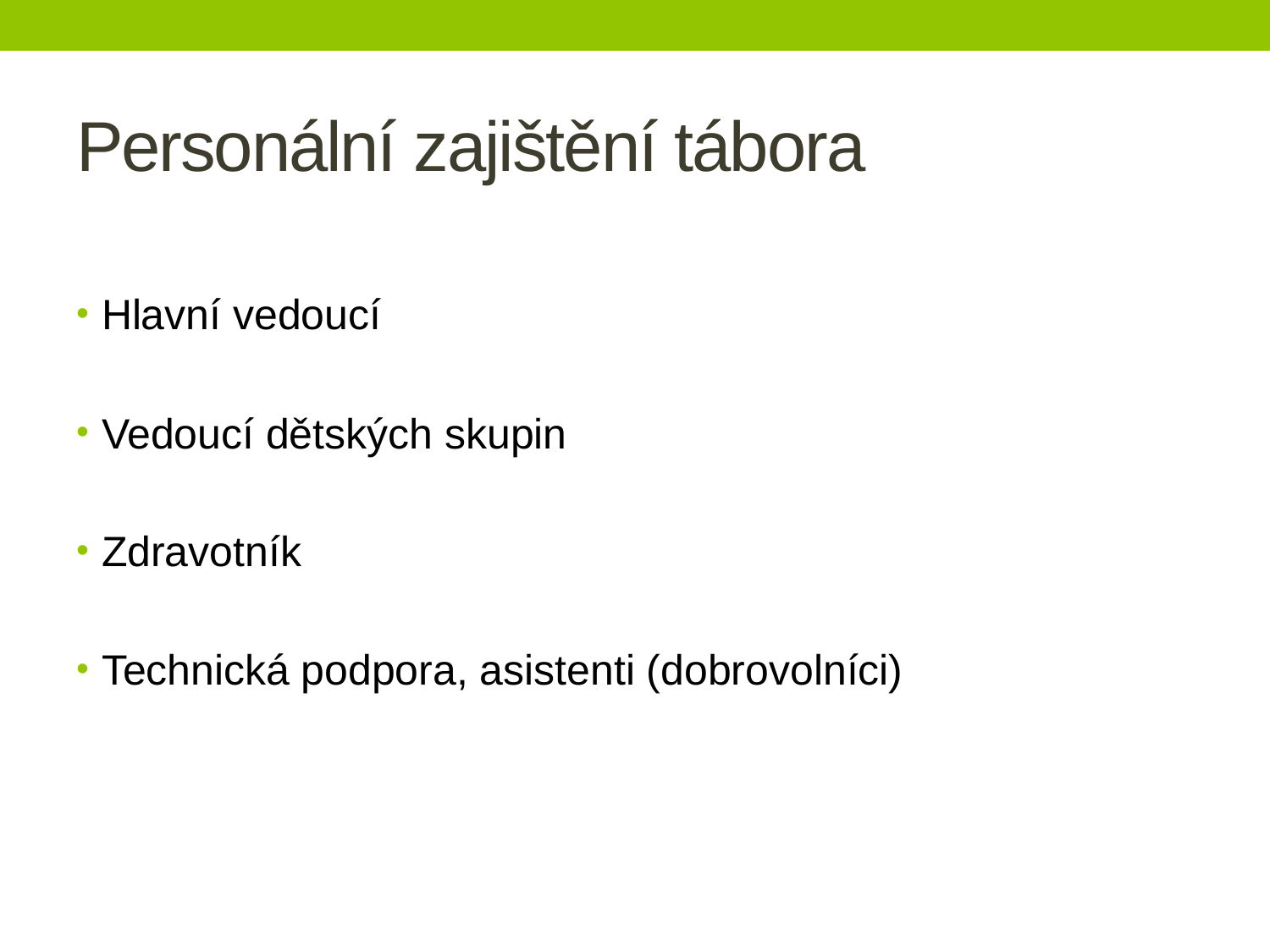

# Personální zajištění tábora

Hlavní vedoucí

Vedoucí dětských skupin

Zdravotník

Technická podpora, asistenti (dobrovolníci)